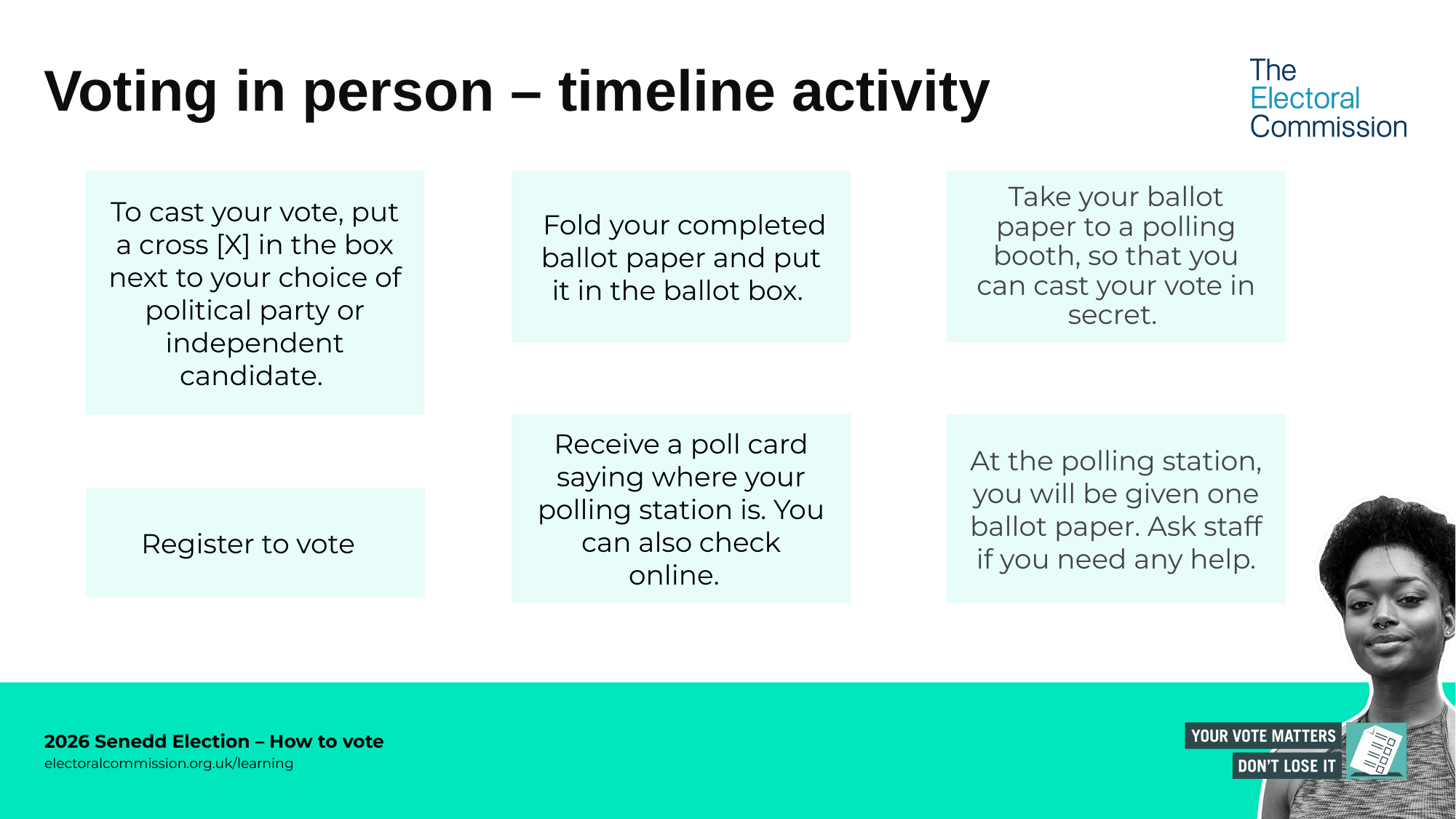

# Voting in person – timeline activity

 Fold your completed ballot paper and put it in the ballot box.
Take your ballot paper to a polling booth, so that you can cast your vote in secret.
To cast your vote, put a cross [X] in the box next to your choice of political party or independent candidate.

Receive a poll card saying where your polling station is. You can also check online.
At the polling station, you will be given one ballot paper. Ask staff if you need any help.
Register to vote
2026 Senedd Election – How to vote